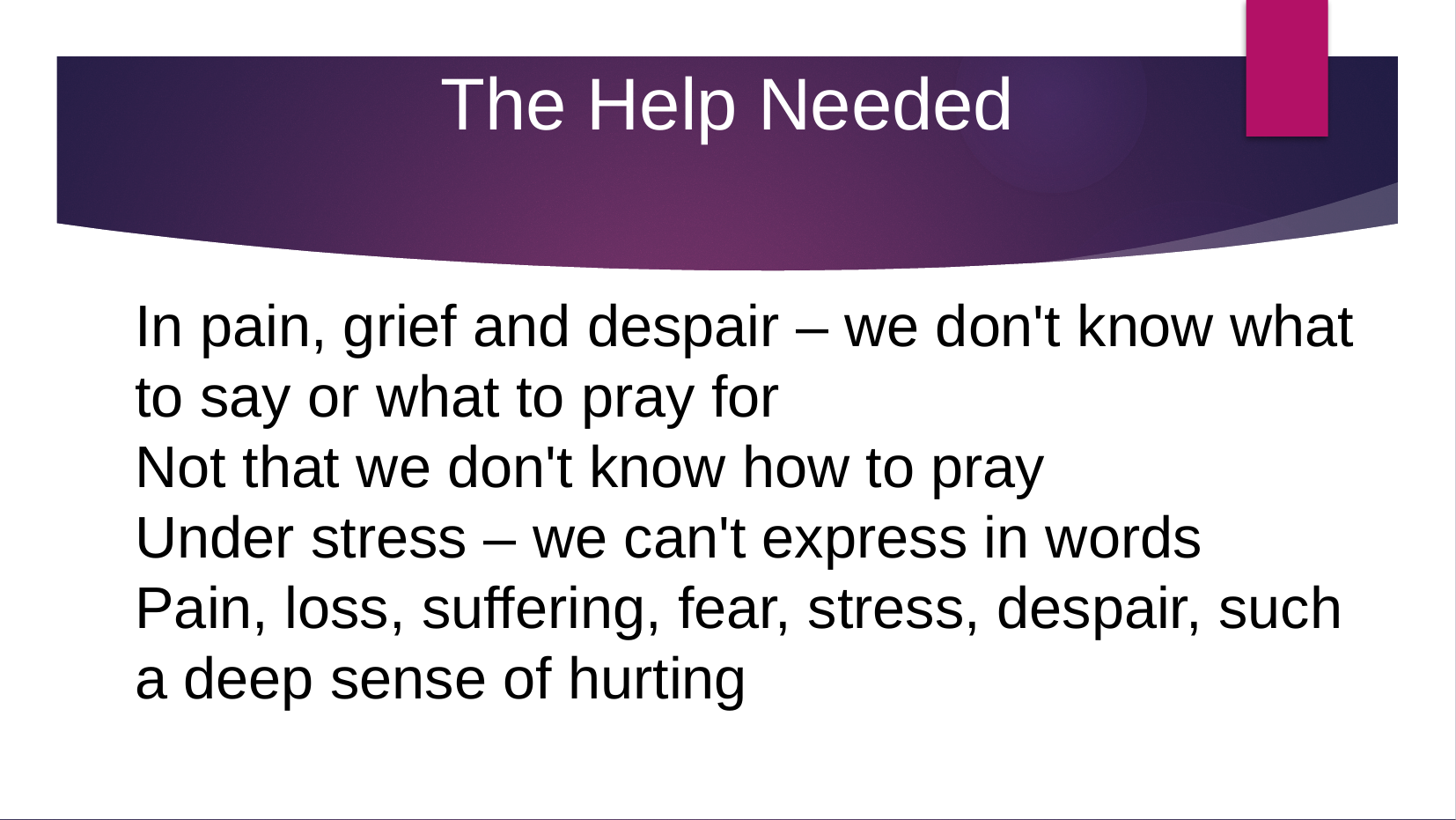

The Help Needed
In pain, grief and despair – we don't know what to say or what to pray for
Not that we don't know how to pray
Under stress – we can't express in words
Pain, loss, suffering, fear, stress, despair, such a deep sense of hurting